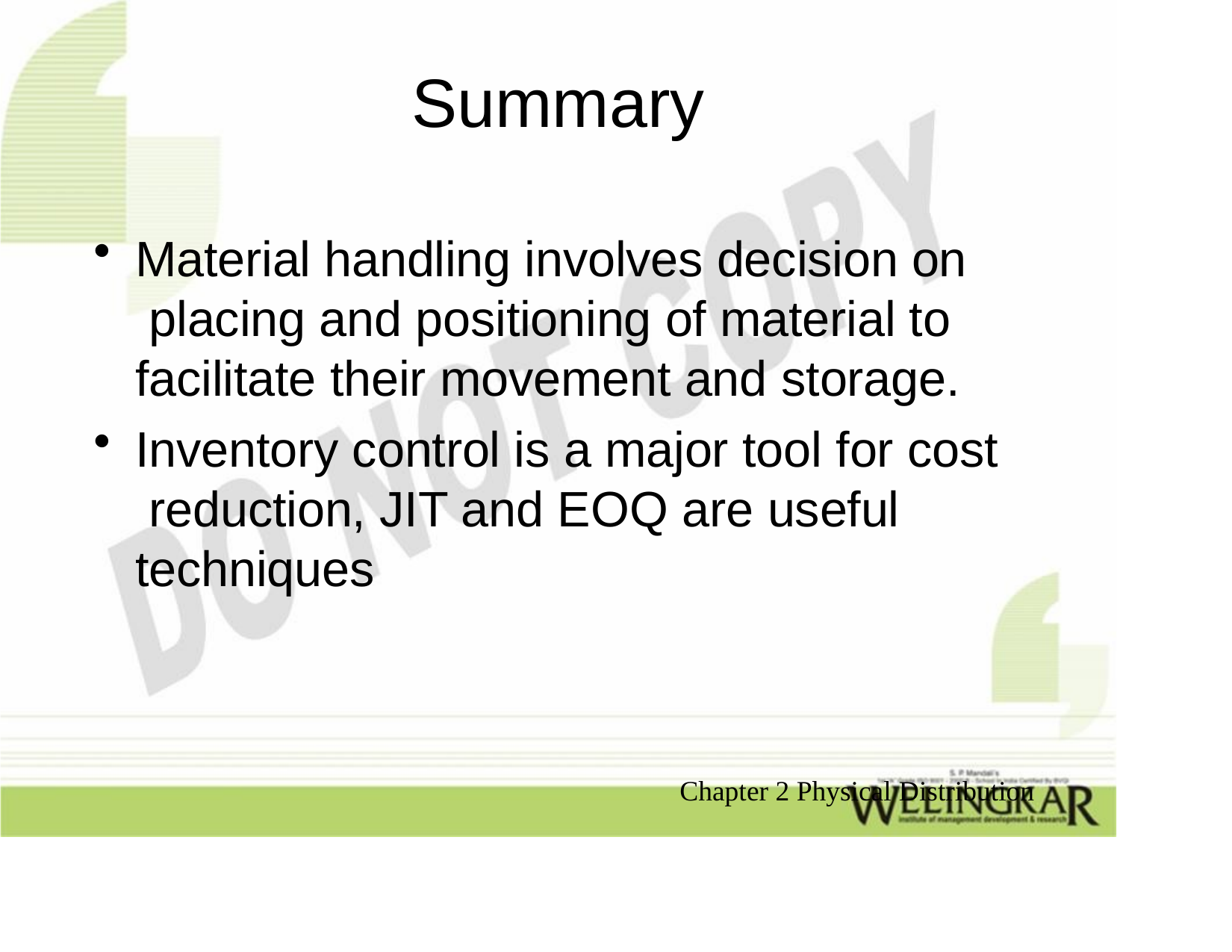

# Summary
Material handling involves decision on  placing and positioning of material to  facilitate their movement and storage.
Inventory control is a major tool for cost  reduction, JIT and EOQ are useful  techniques
Chapter 2 Physical Distribution